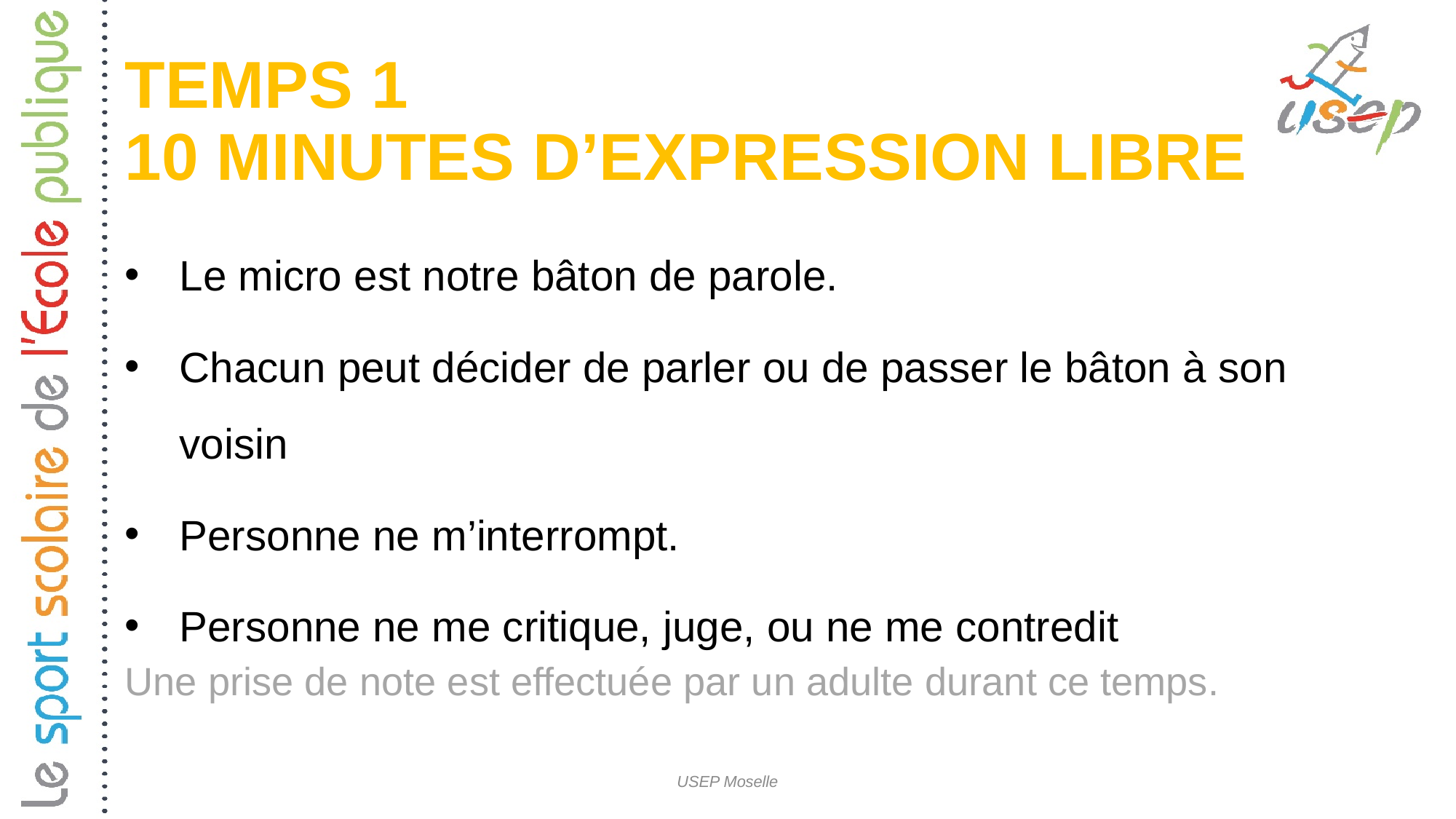

# TEMPS 1 10 minutes d’expression libre
Le micro est notre bâton de parole.
Chacun peut décider de parler ou de passer le bâton à son voisin
Personne ne m’interrompt.
Personne ne me critique, juge, ou ne me contredit
Une prise de note est effectuée par un adulte durant ce temps.

USEP Moselle